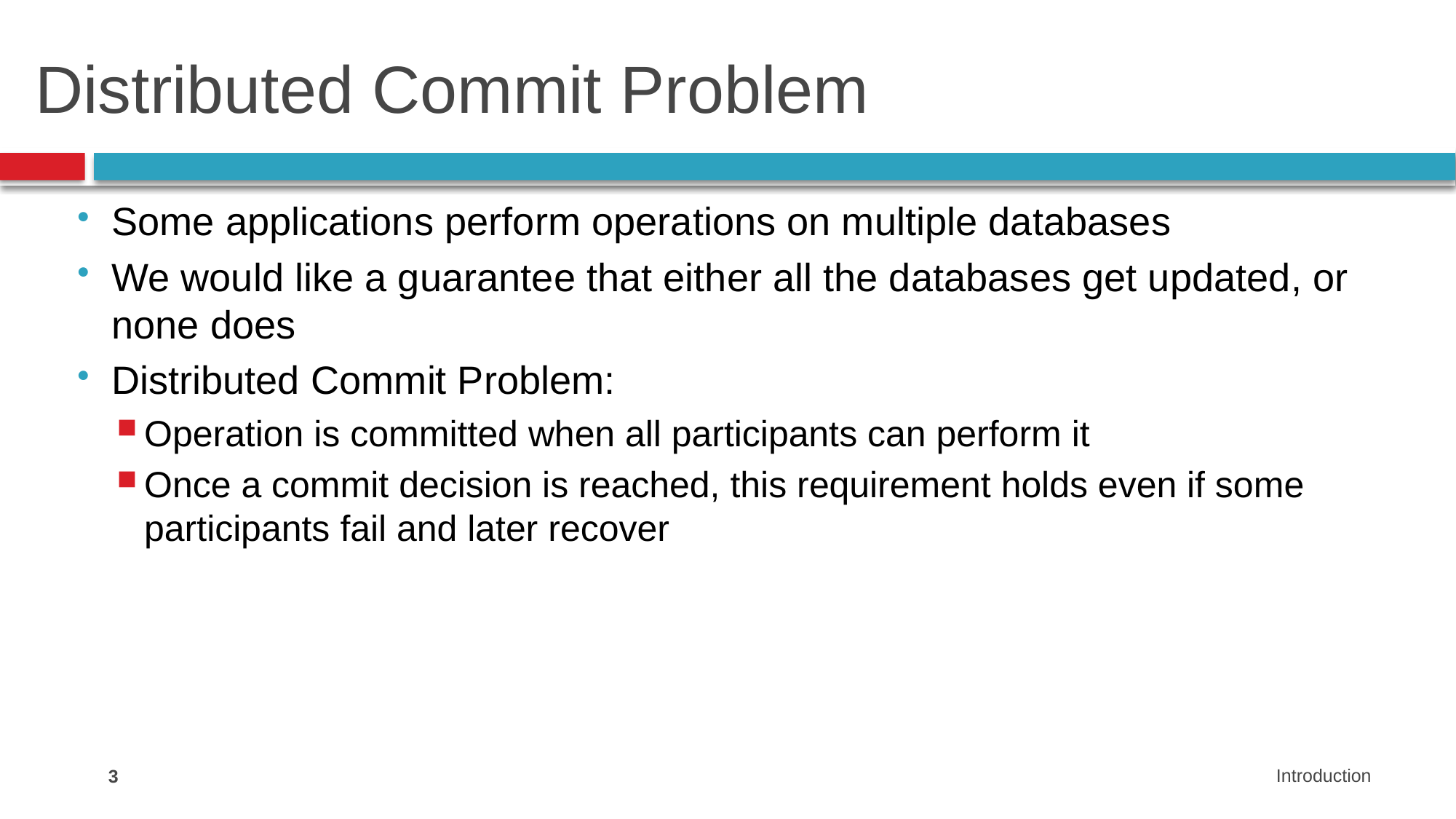

# Distributed Commit Problem
Some applications perform operations on multiple databases
We would like a guarantee that either all the databases get updated, or none does
Distributed Commit Problem:
Operation is committed when all participants can perform it
Once a commit decision is reached, this requirement holds even if some participants fail and later recover
3
Introduction